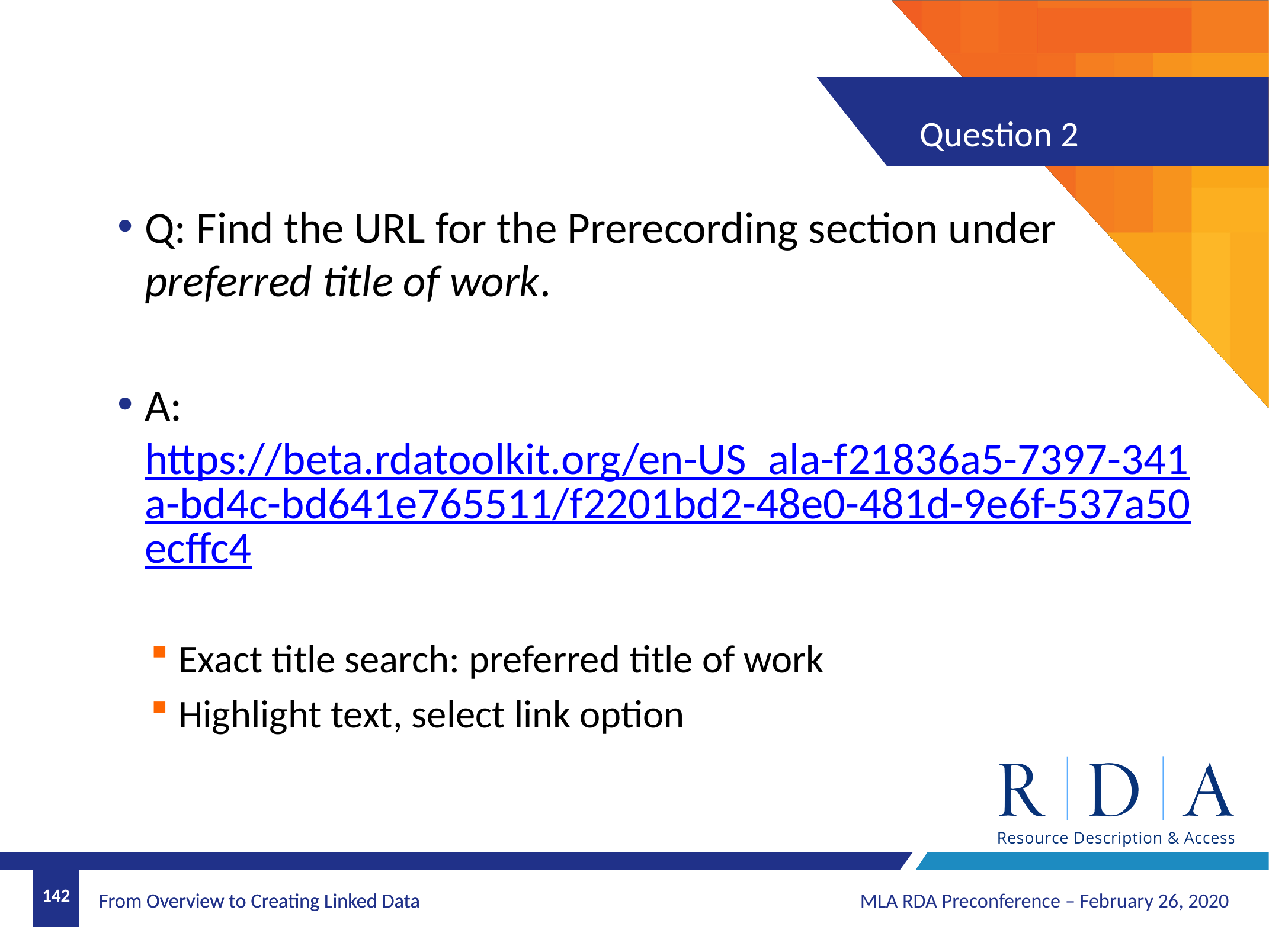

Question 2
Q: Find the URL for the Prerecording section under preferred title of work.

A: https://beta.rdatoolkit.org/en-US_ala-f21836a5-7397-341a-bd4c-bd641e765511/f2201bd2-48e0-481d-9e6f-537a50ecffc4
Exact title search: preferred title of work
Highlight text, select link option
MLA RDA Preconference – February 26, 2020